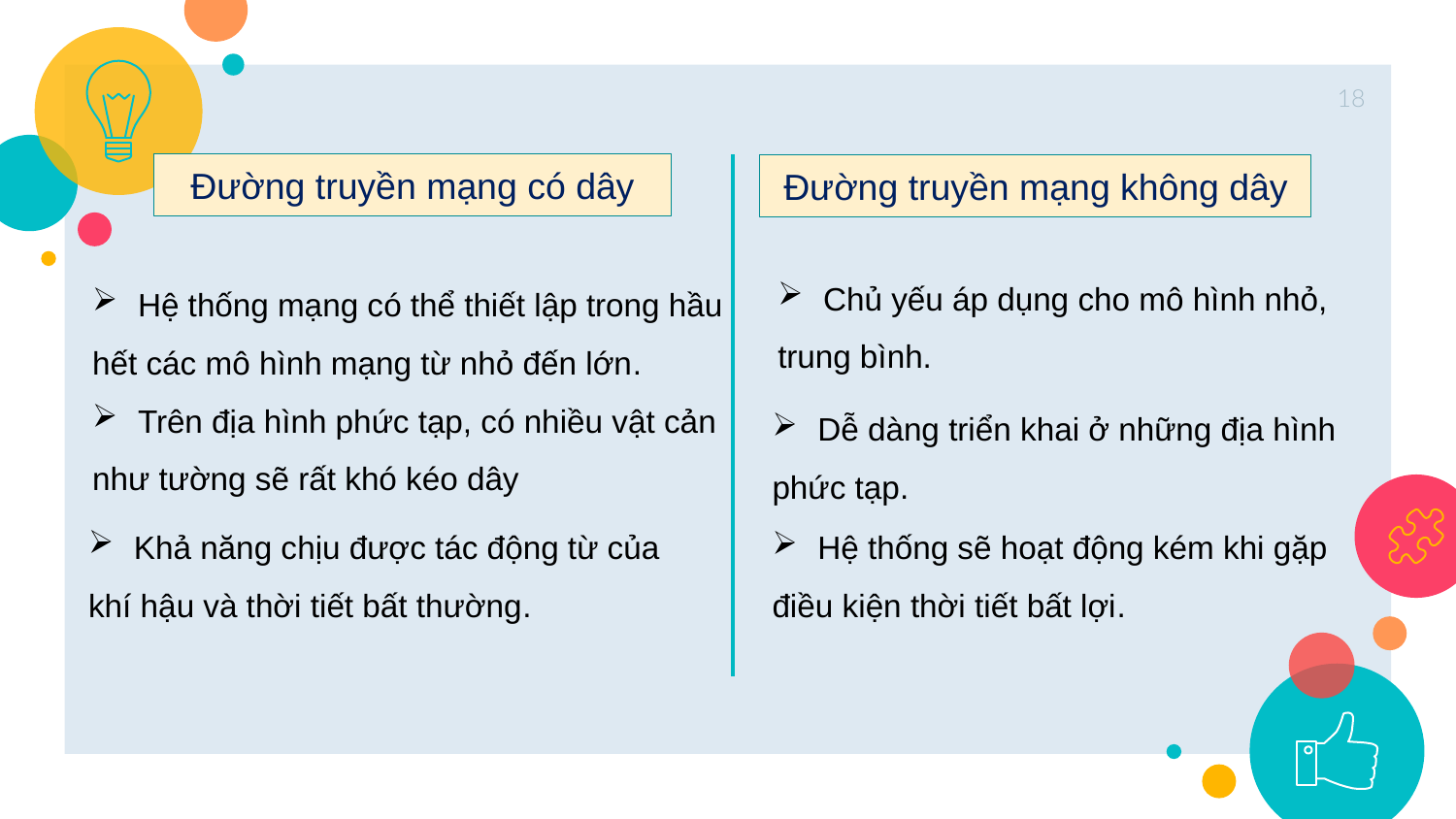

18
Đường truyền mạng có dây
Đường truyền mạng không dây
Chủ yếu áp dụng cho mô hình nhỏ,
trung bình.
Dễ dàng triển khai ở những địa hình
phức tạp.
Hệ thống sẽ hoạt động kém khi gặp
điều kiện thời tiết bất lợi.
Hệ thống mạng có thể thiết lập trong hầu
hết các mô hình mạng từ nhỏ đến lớn.
Trên địa hình phức tạp, có nhiều vật cản
như tường sẽ rất khó kéo dây

Khả năng chịu được tác động từ của
khí hậu và thời tiết bất thường.